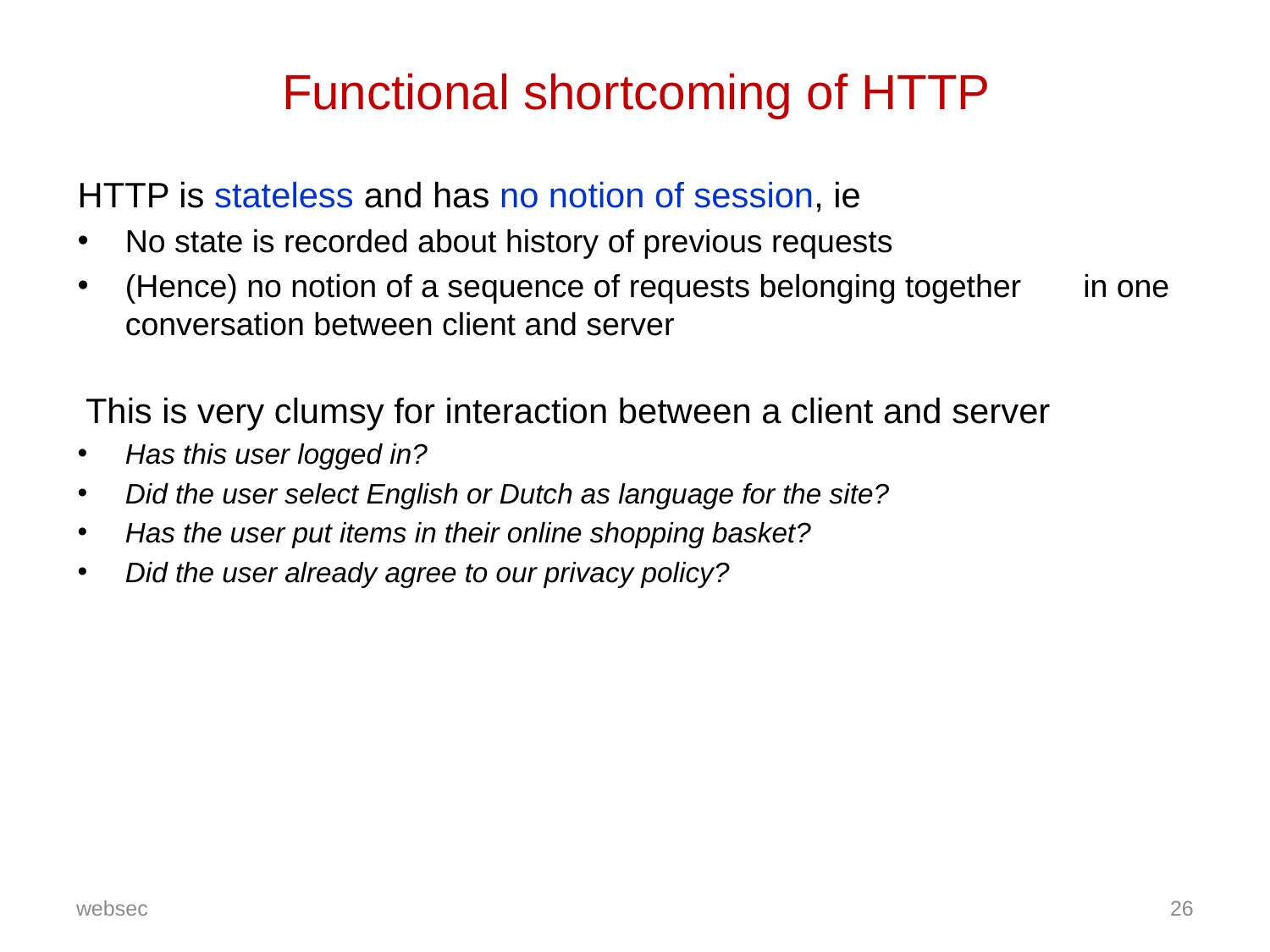

# Functional shortcoming of HTTP
HTTP is stateless and has no notion of session, ie
No state is recorded about history of previous requests
(Hence) no notion of a sequence of requests belonging together       in one conversation between client and server

This is very clumsy for interaction between a client and server
Has this user logged in?
Did the user select English or Dutch as language for the site?
Has the user put items in their online shopping basket?
Did the user already agree to our privacy policy?

websec
26